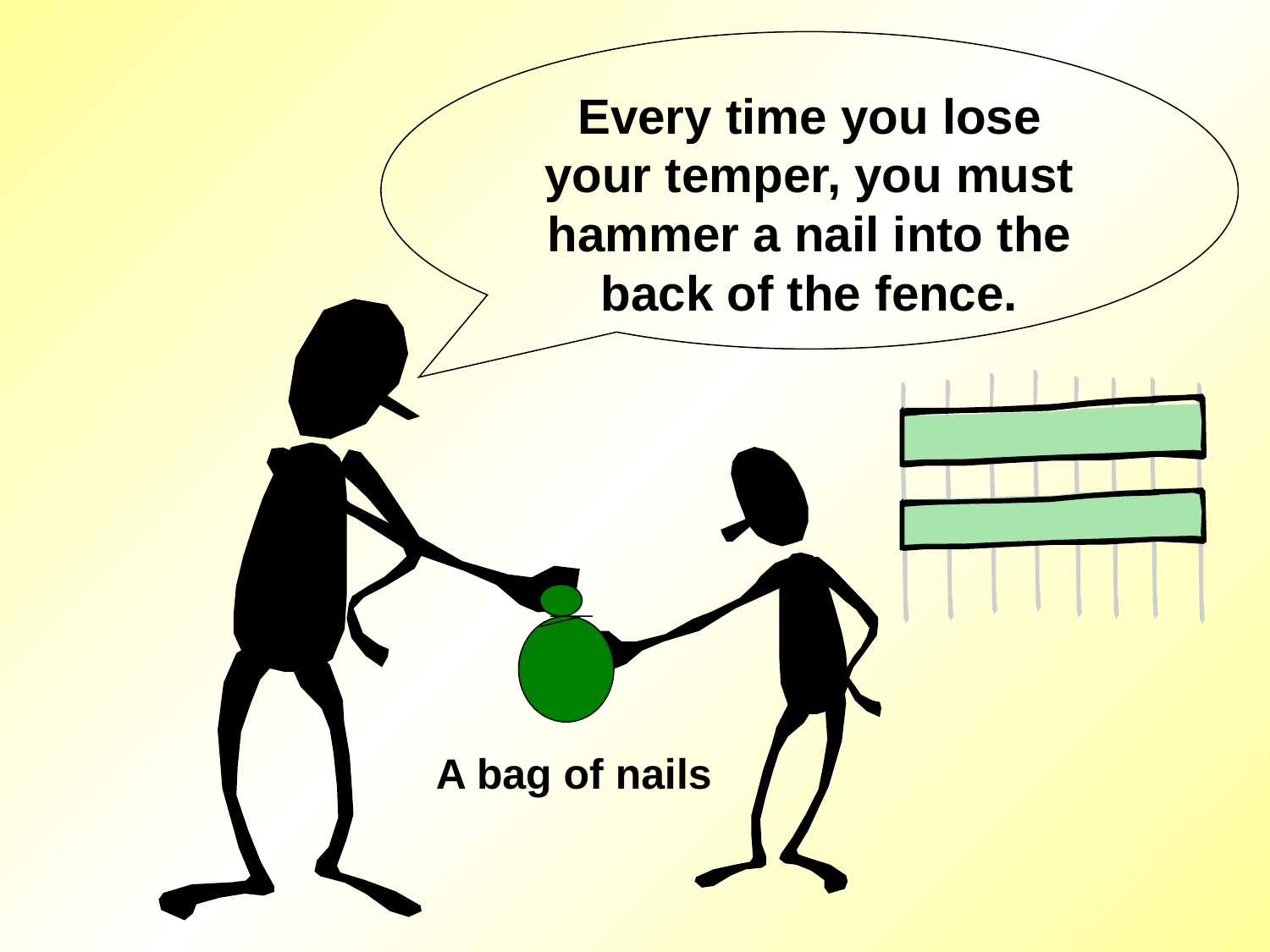

Every time you lose your temper, you must hammer a nail into the back of the fence.

A bag of nails